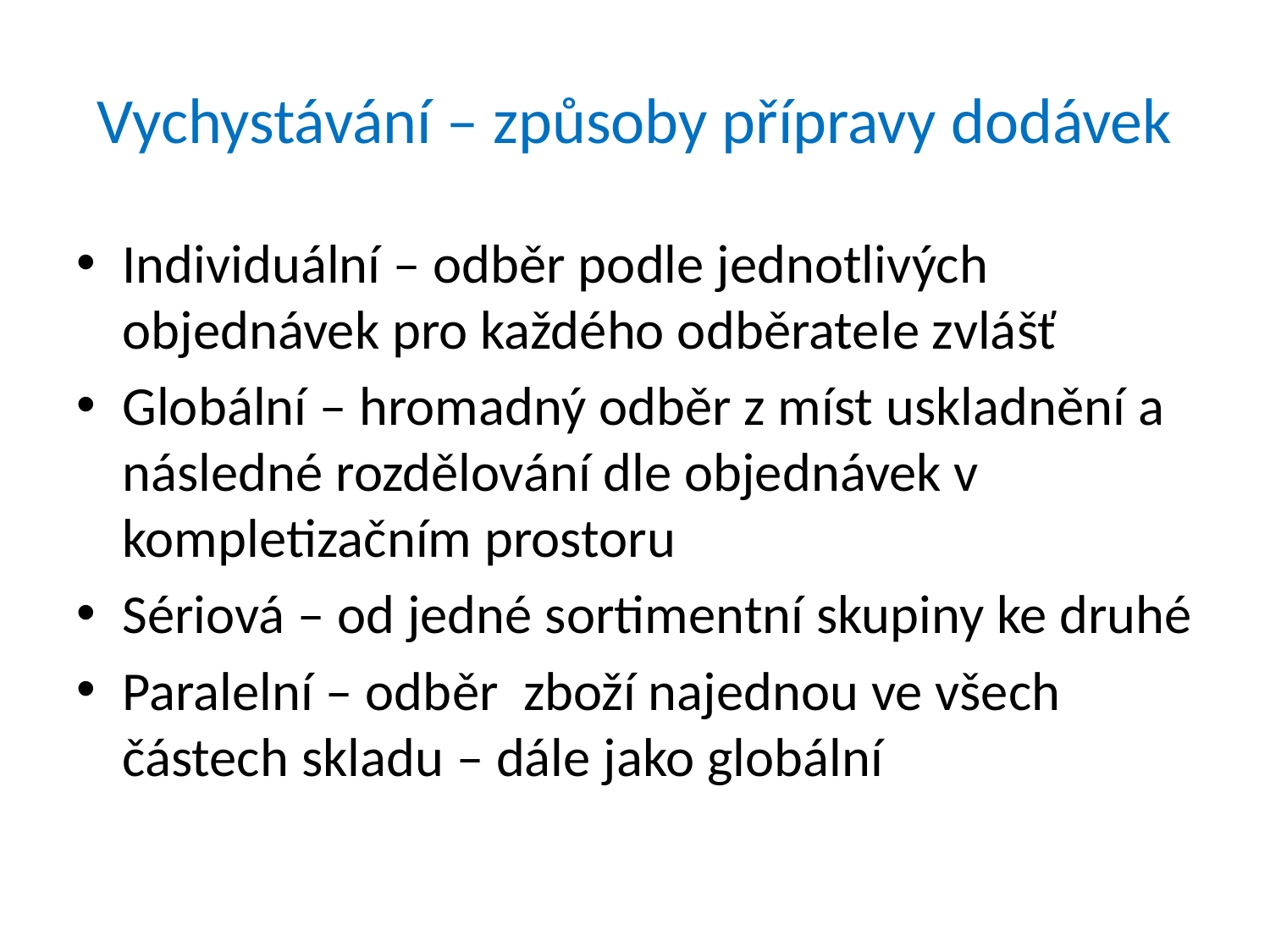

# Vychystávání – způsoby přípravy dodávek
Individuální – odběr podle jednotlivých objednávek pro každého odběratele zvlášť
Globální – hromadný odběr z míst uskladnění a následné rozdělování dle objednávek v kompletizačním prostoru
Sériová – od jedné sortimentní skupiny ke druhé
Paralelní – odběr  zboží najednou ve všech částech skladu – dále jako globální